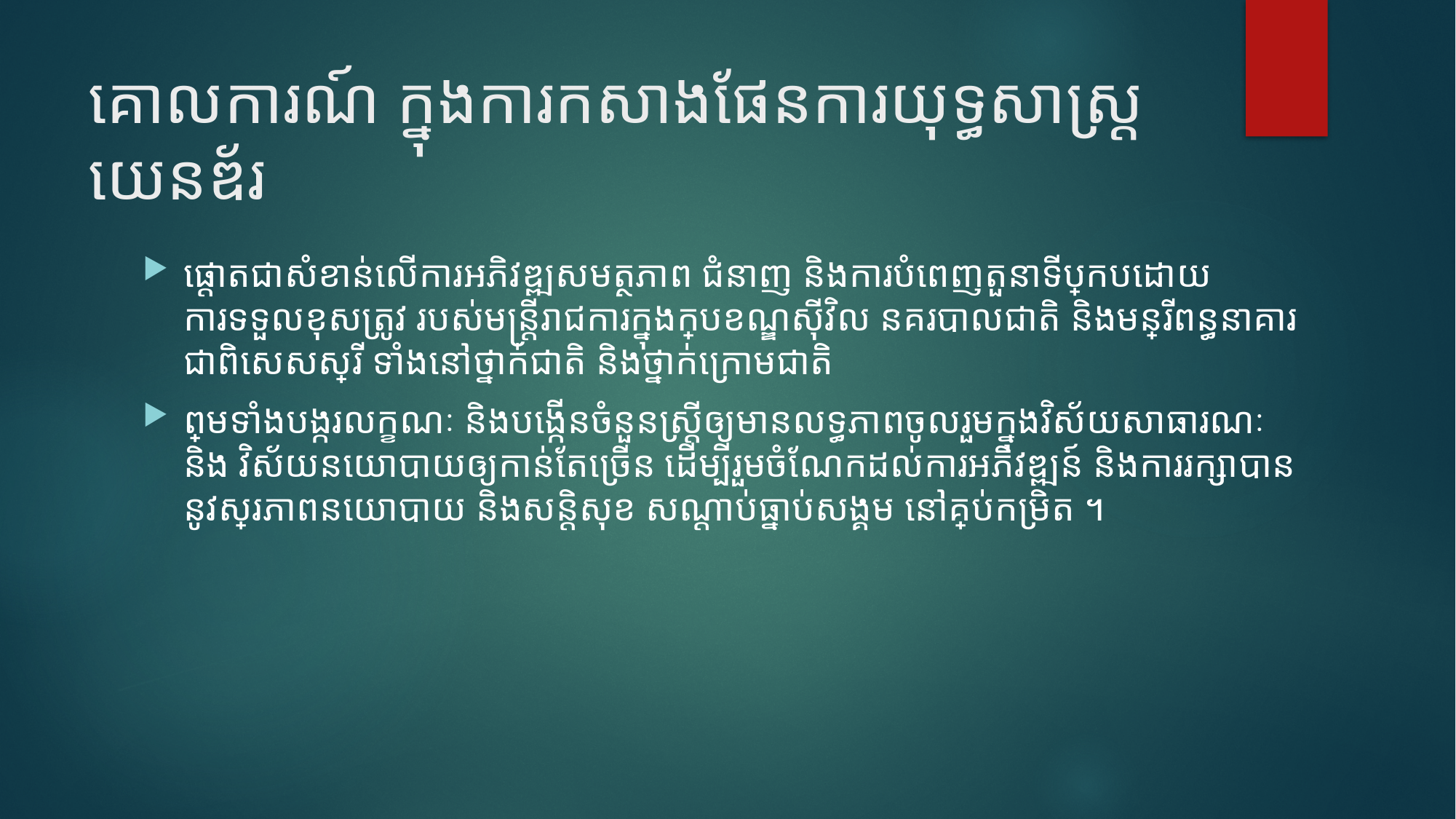

# គោលការណ៍ ក្នុងការកសាងផែនការយុទ្ធសាស្រ្ត យេនឌ័រ
ផ្តោតជាសំខាន់លើការអភិវឌ្ឍសមត្ថភាព ជំនាញ និងការបំពេញតួនាទីប្រកបដោយការទទួលខុសត្រូវ របស់មន្រ្តីរាជការក្នុងក្របខណ្ឌស៊ីវិល នគរបាលជាតិ និងមន្ត្រីពន្ធនាគារជាពិសេសស្ត្រី ទាំងនៅថ្នាក់ជាតិ និងថ្នាក់ក្រោមជាតិ
ព្រមទាំងបង្ករលក្ខណៈ និងបង្កើនចំនួនស្រ្តីឲ្យមានលទ្ធភាពចូលរួមក្នុងវិស័យសាធារណៈ និង វិស័យនយោបាយឲ្យកាន់តែច្រើន ដើម្បីរួមចំណែកដល់ការអភិវឌ្ឍន៍ និងការរក្សាបាននូវស្ថេរភាពនយោបាយ និងសន្តិសុខ សណ្តាប់ធ្នាប់សង្គម នៅគ្រប់កម្រិត ។